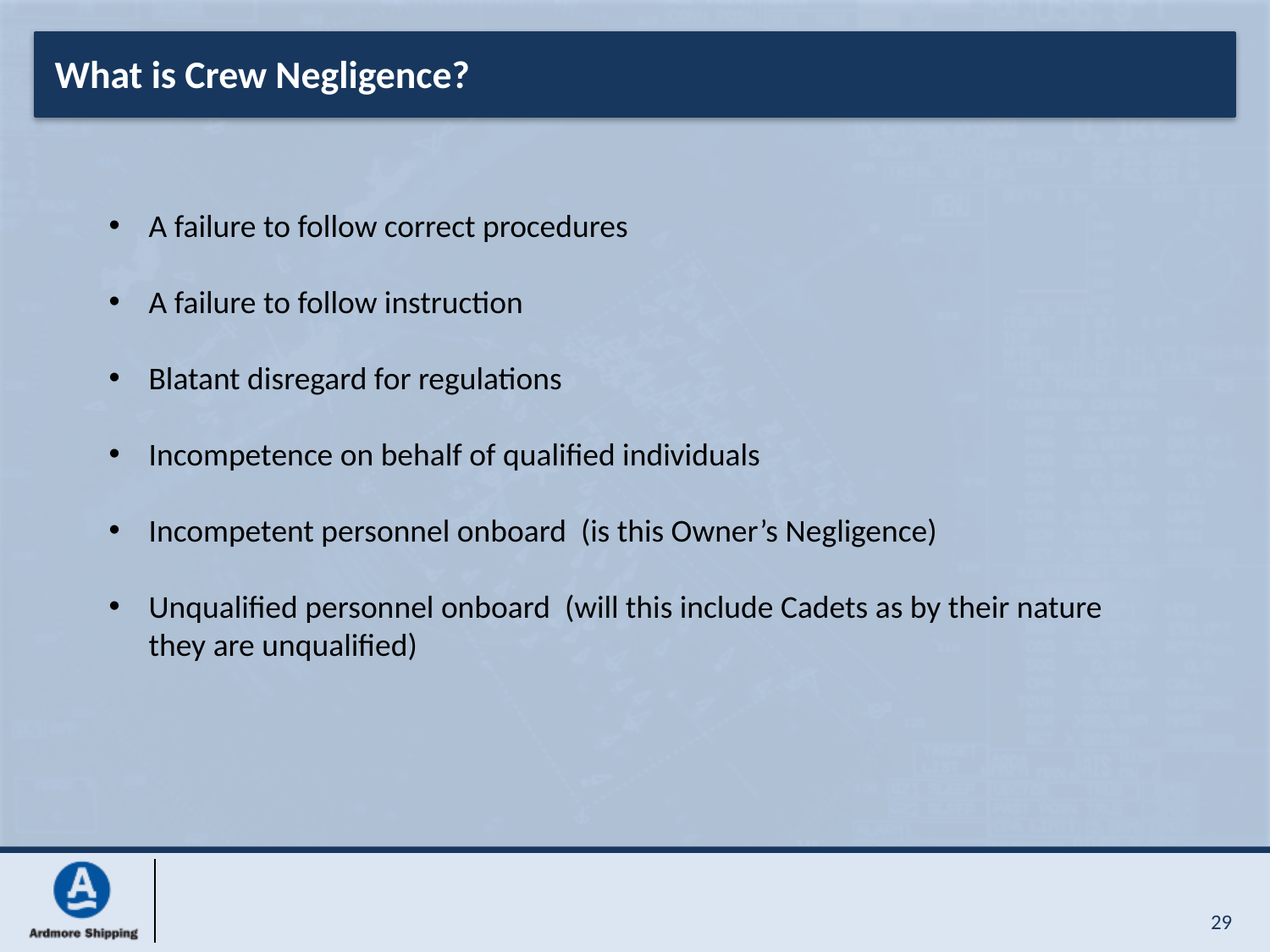

What is Crew Negligence?
A failure to follow correct procedures

A failure to follow instruction

Blatant disregard for regulations

Incompetence on behalf of qualified individuals

Incompetent personnel onboard  (is this Owner’s Negligence)

Unqualified personnel onboard  (will this include Cadets as by their nature they are unqualified)